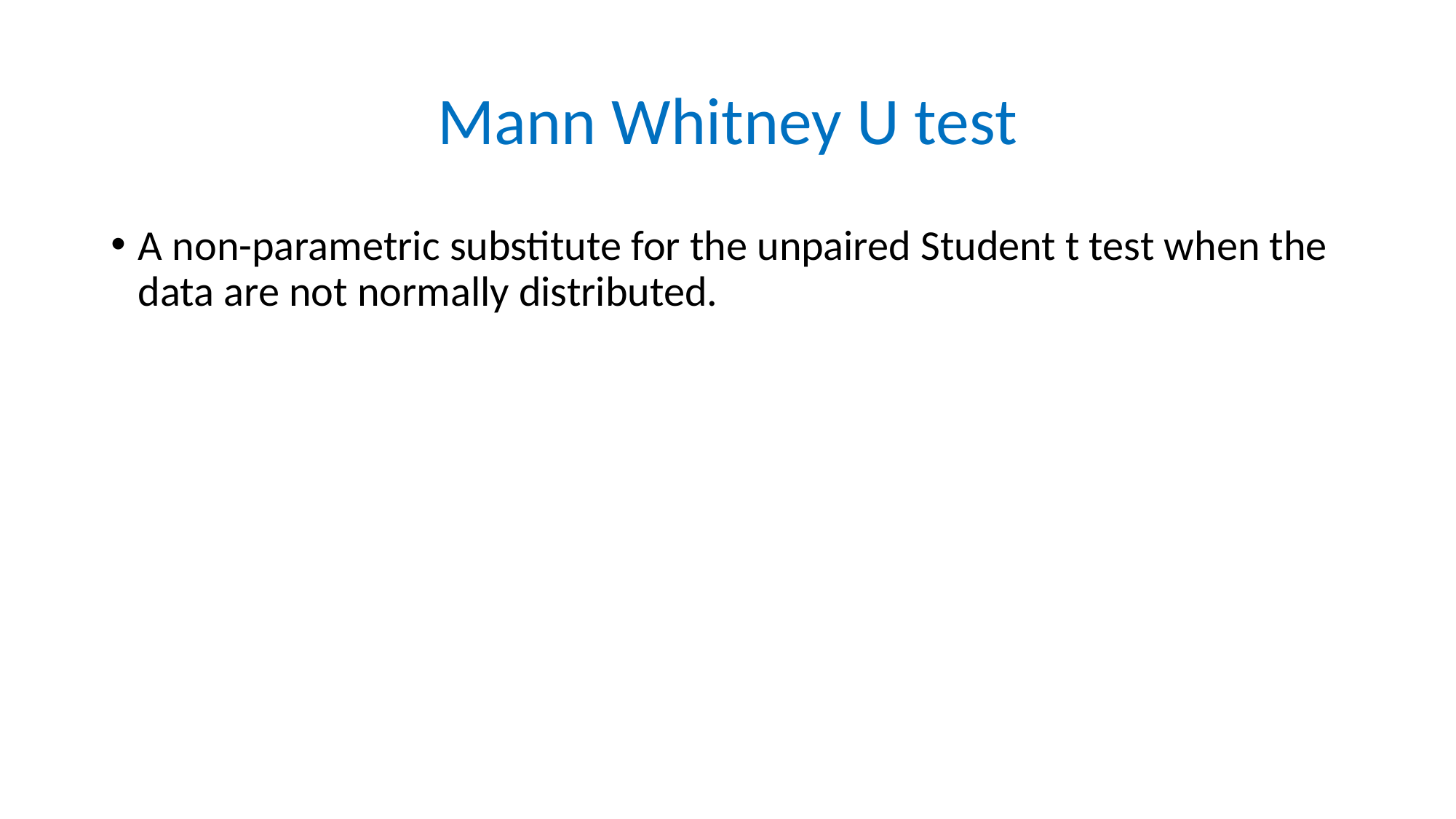

# Mann Whitney U test
A non-parametric substitute for the unpaired Student t test when the data are not normally distributed.